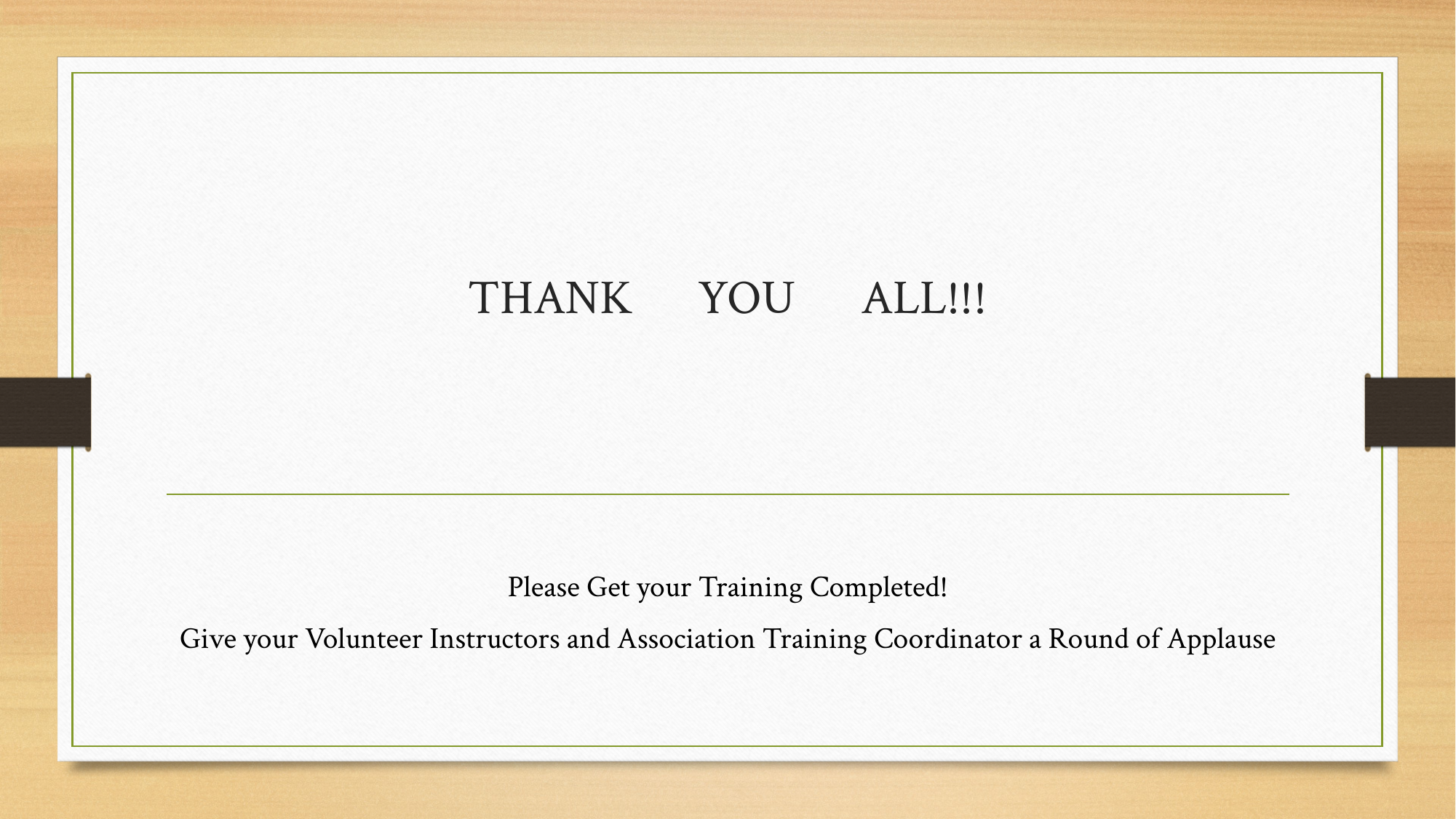

# THANK      YOU      ALL!!!
Please Get your Training Completed!
Give your Volunteer Instructors and Association Training Coordinator a Round of Applause